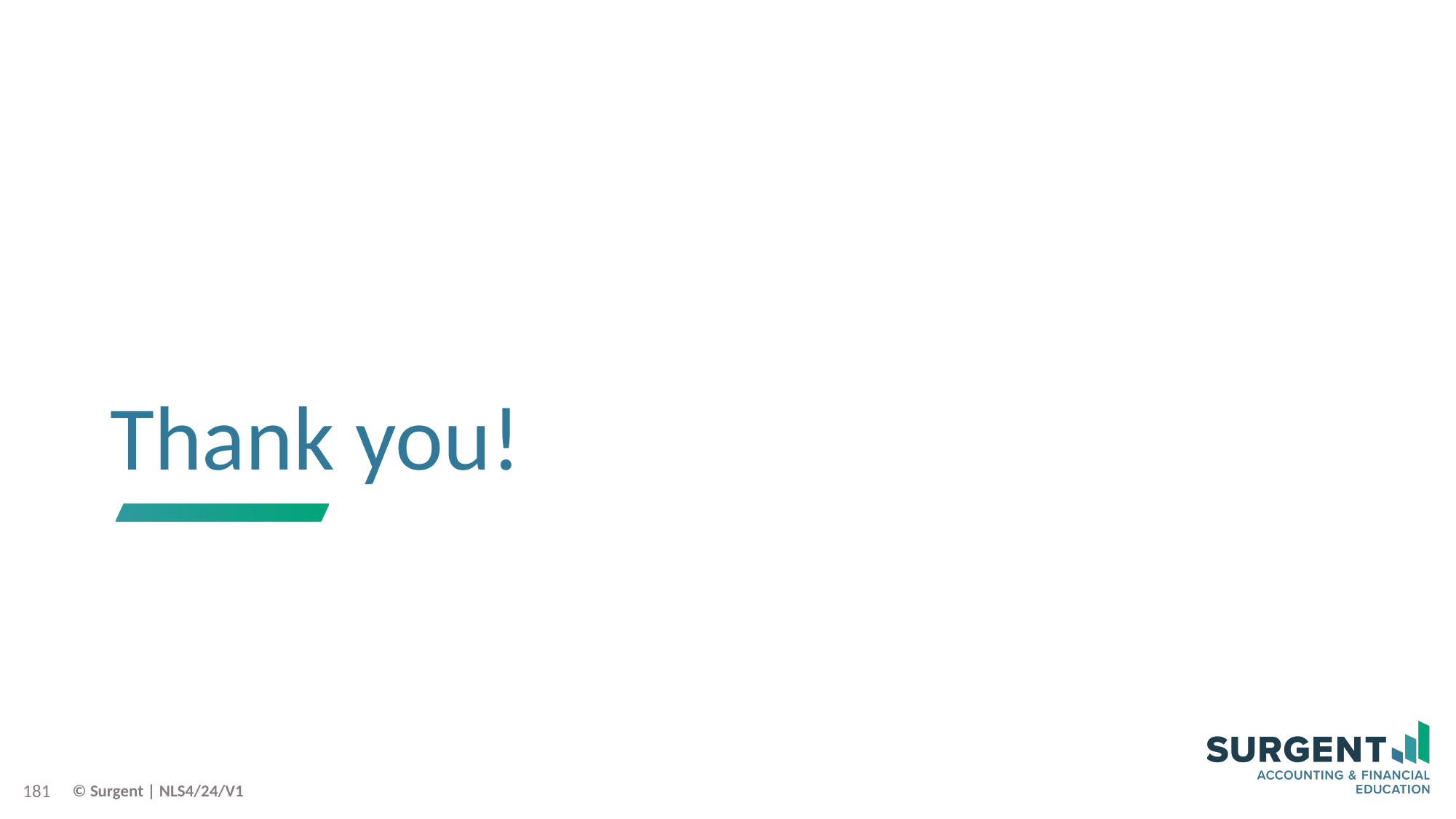

# Thank you!
181
© Surgent | NLS4/24/V1